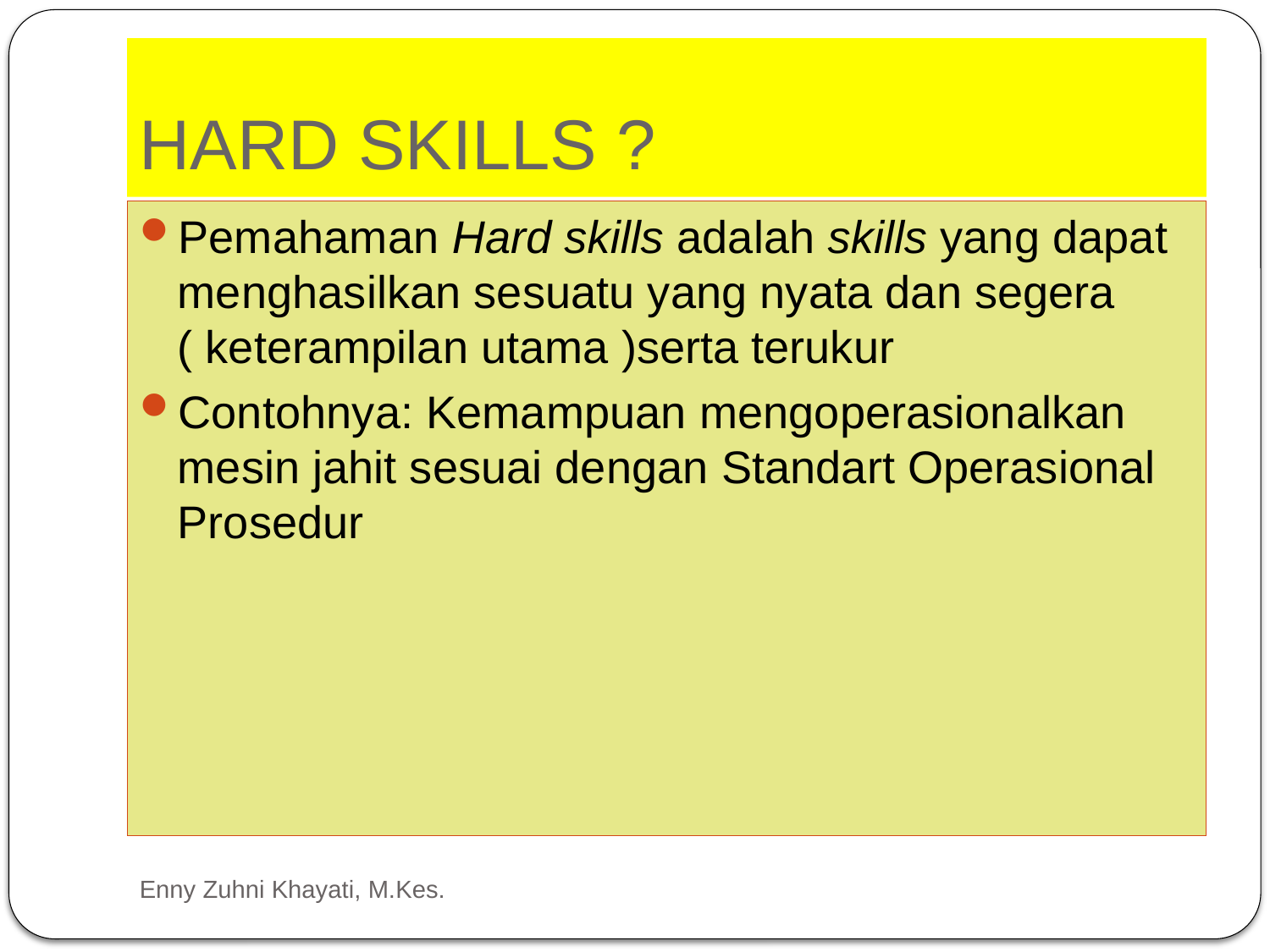

# HARD SKILLS ?
Pemahaman Hard skills adalah skills yang dapat menghasilkan sesuatu yang nyata dan segera ( keterampilan utama )serta terukur
Contohnya: Kemampuan mengoperasionalkan mesin jahit sesuai dengan Standart Operasional Prosedur
Enny Zuhni Khayati, M.Kes.